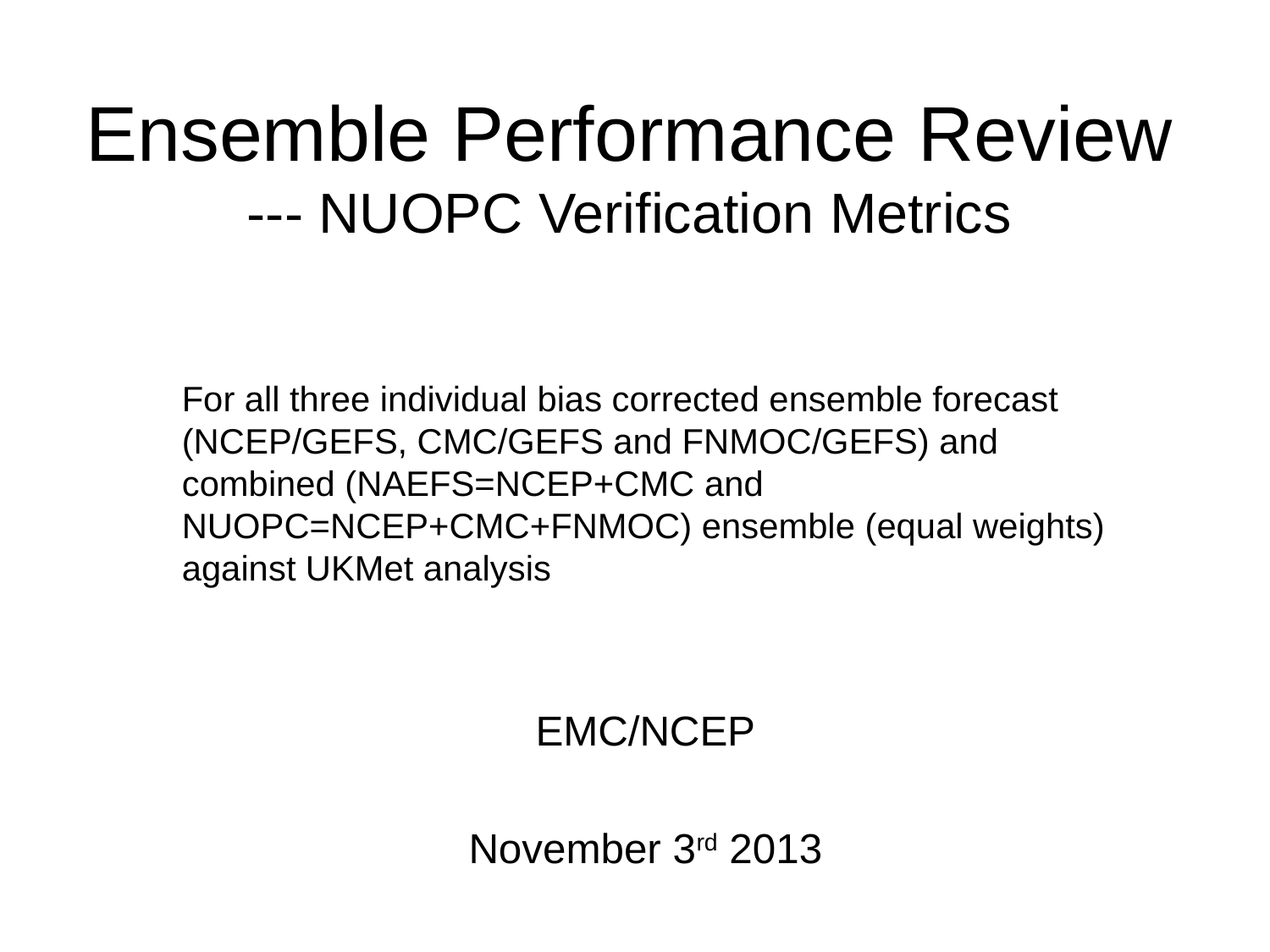

# Ensemble Performance Review --- NUOPC Verification Metrics
For all three individual bias corrected ensemble forecast (NCEP/GEFS, CMC/GEFS and FNMOC/GEFS) and combined (NAEFS=NCEP+CMC and NUOPC=NCEP+CMC+FNMOC) ensemble (equal weights) against UKMet analysis
EMC/NCEP

November 3rd 2013